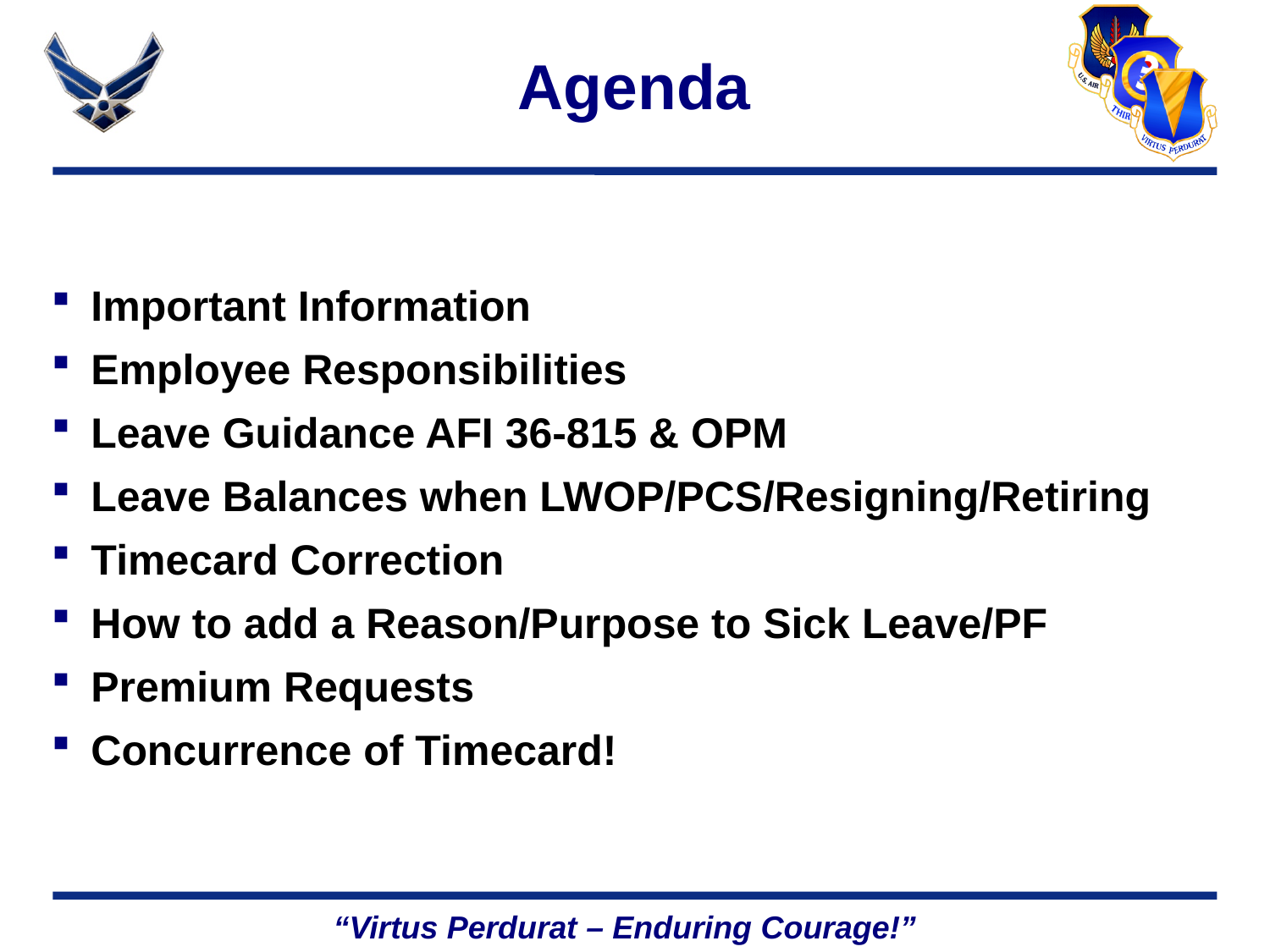

# Agenda

Important Information
Employee Responsibilities
Leave Guidance AFI 36-815 & OPM
Leave Balances when LWOP/PCS/Resigning/Retiring
Timecard Correction
How to add a Reason/Purpose to Sick Leave/PF
Premium Requests
Concurrence of Timecard!